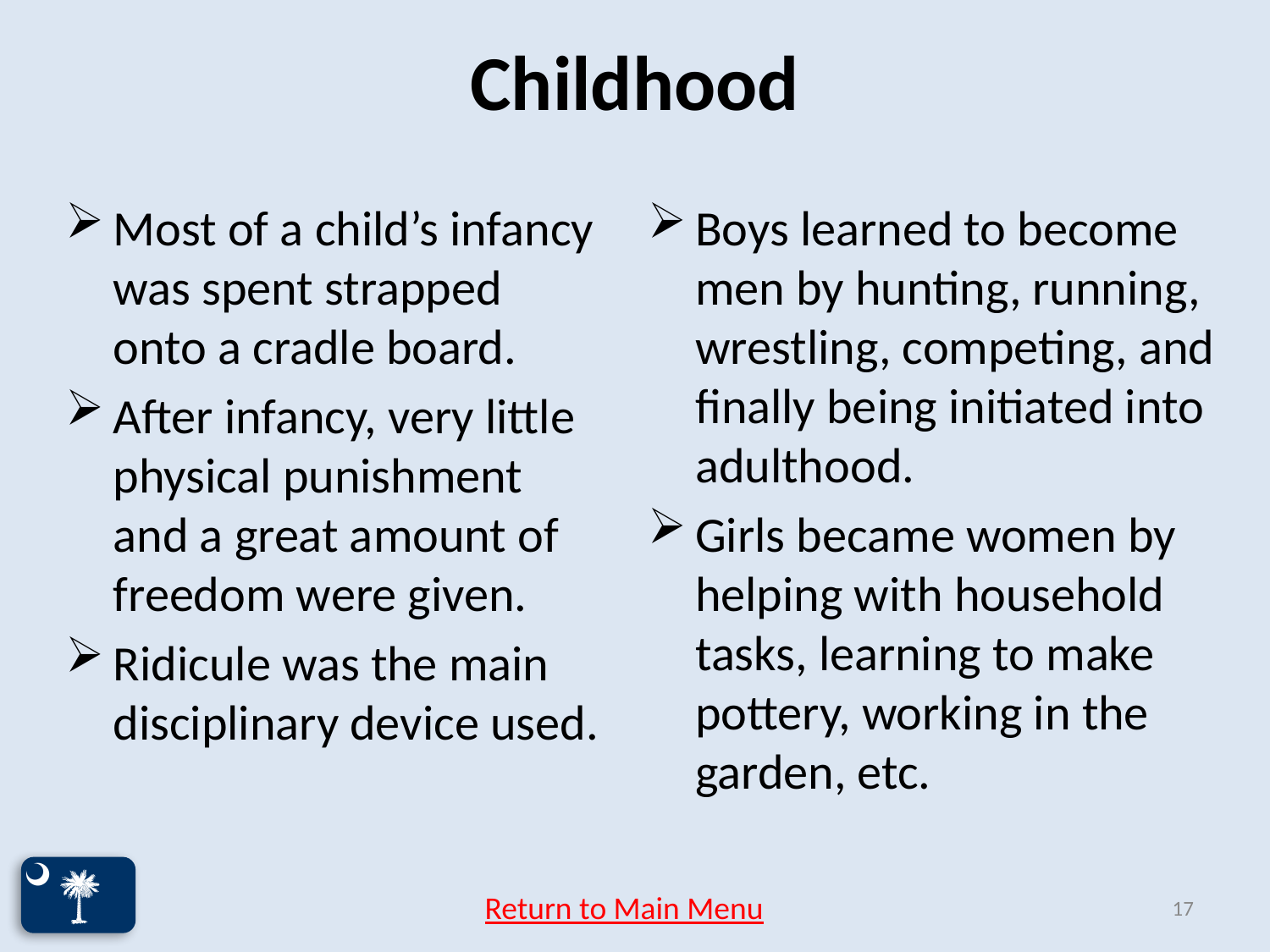

# Childhood
Most of a child’s infancy was spent strapped onto a cradle board.
After infancy, very little  physical punishment and a great amount of freedom were given.
Ridicule was the main disciplinary device used.

Boys learned to become men by hunting, running, wrestling, competing, and finally being initiated into adulthood.
Girls became women by helping with household tasks, learning to make pottery, working in the garden, etc.
Return to Main Menu
17